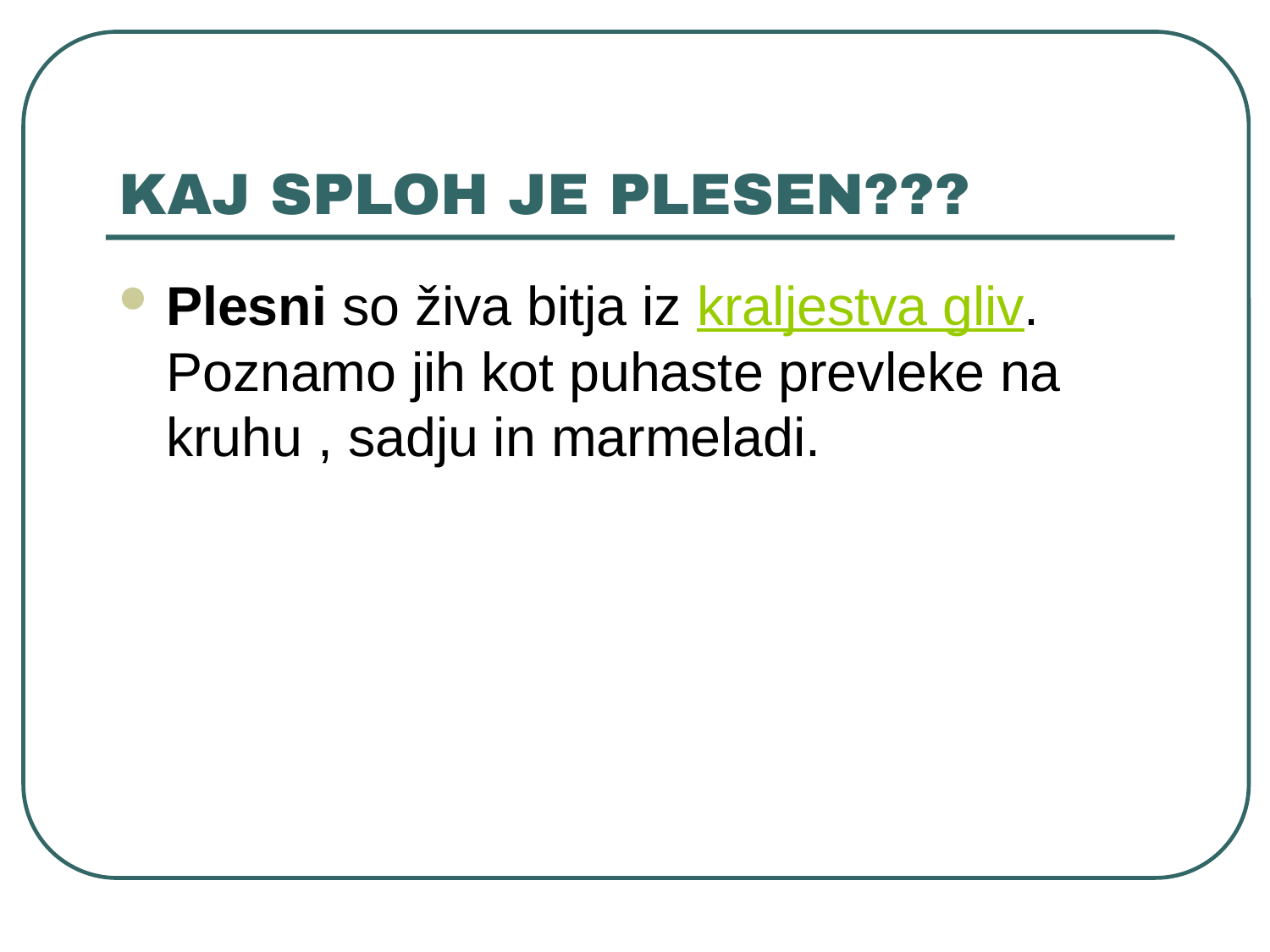

# KAJ SPLOH JE PLESEN???
Plesni so živa bitja iz kraljestva gliv. Poznamo jih kot puhaste prevleke na kruhu , sadju in marmeladi.